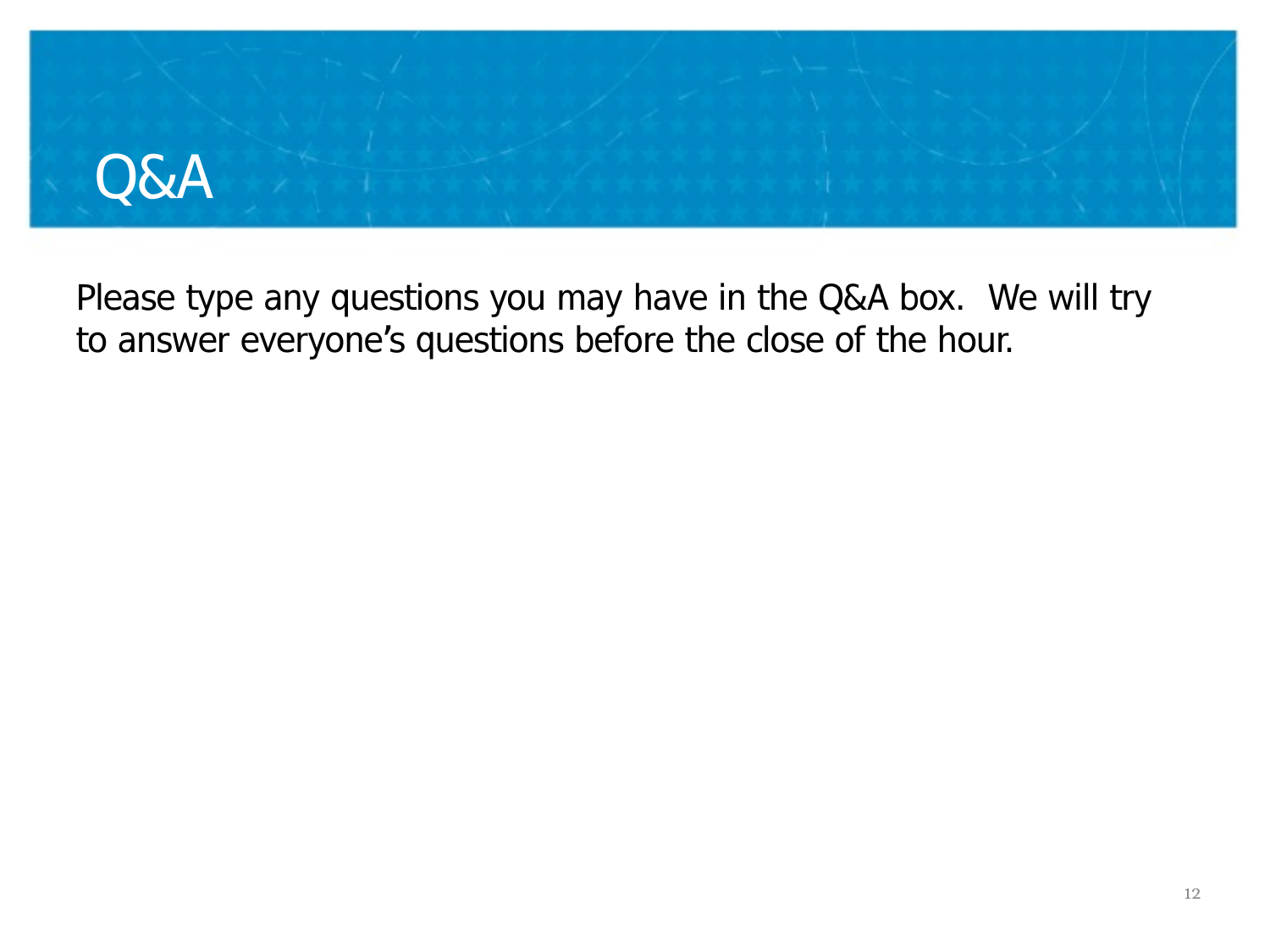

# Q&A
Please type any questions you may have in the Q&A box.  We will try to answer everyone’s questions before the close of the hour.